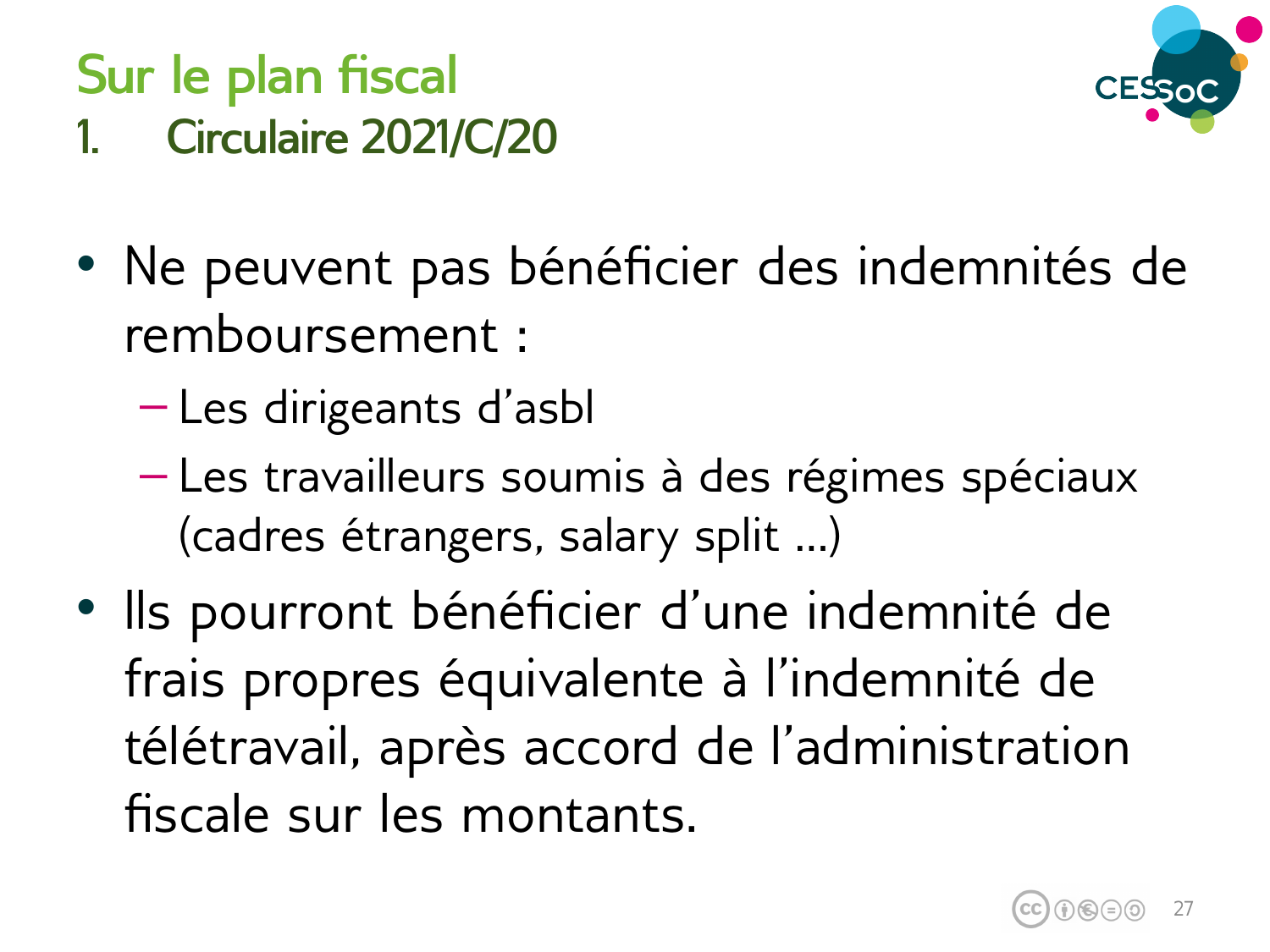

Sur le plan fiscal
1.     Circulaire 2021/C/20

Ne peuvent pas bénéficier des indemnités de remboursement :
Les dirigeants d’asbl
Les travailleurs soumis à des régimes spéciaux (cadres étrangers, salary split …)
Ils pourront bénéficier d’une indemnité de frais propres équivalente à l’indemnité de télétravail, après accord de l’administration fiscale sur les montants.

27